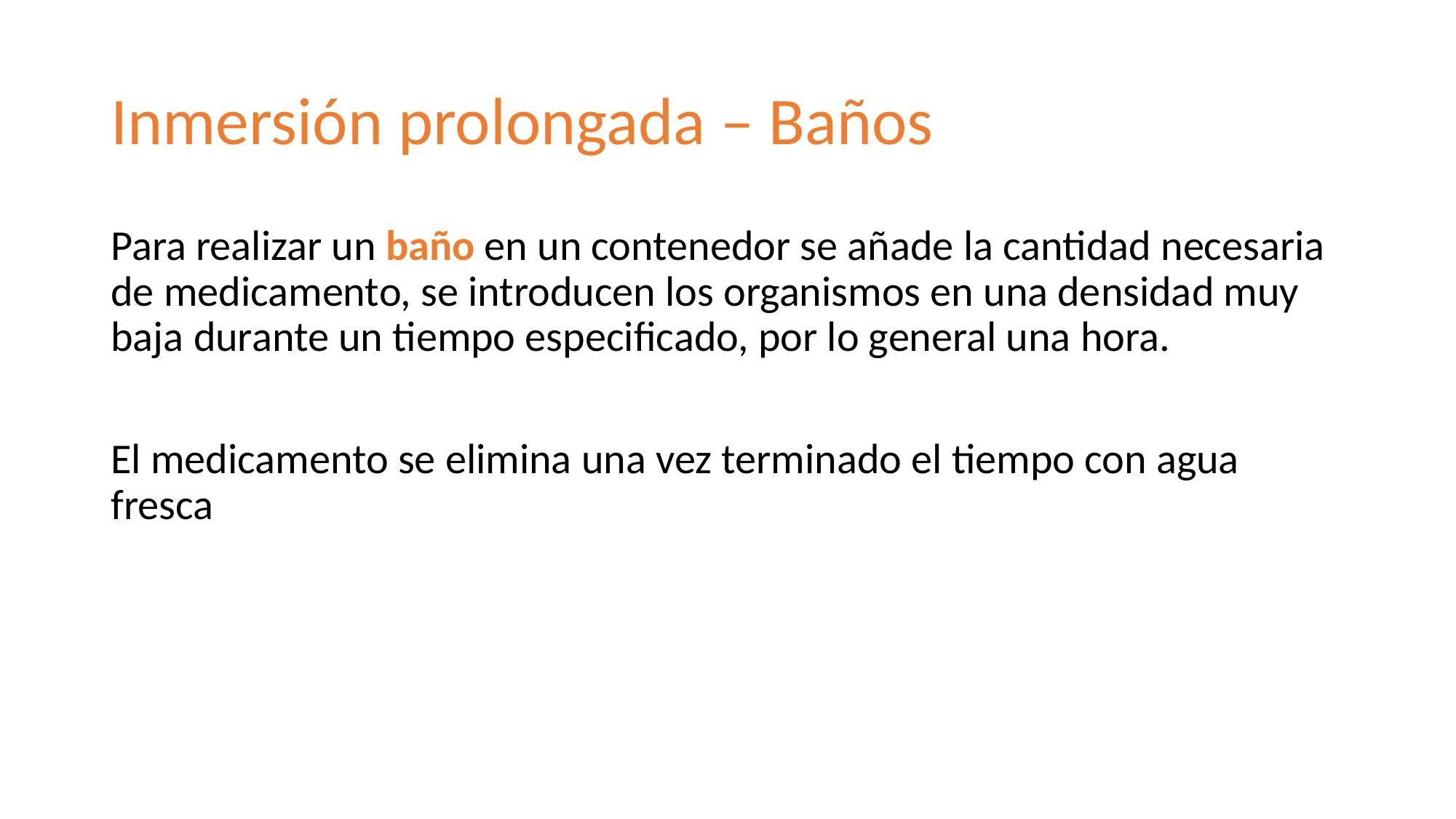

# Inmersión prolongada – Baños
Para realizar un baño en un contenedor se añade la cantidad necesaria de medicamento, se introducen los organismos en una densidad muy baja durante un tiempo especificado, por lo general una hora.

El medicamento se elimina una vez terminado el tiempo con agua fresca